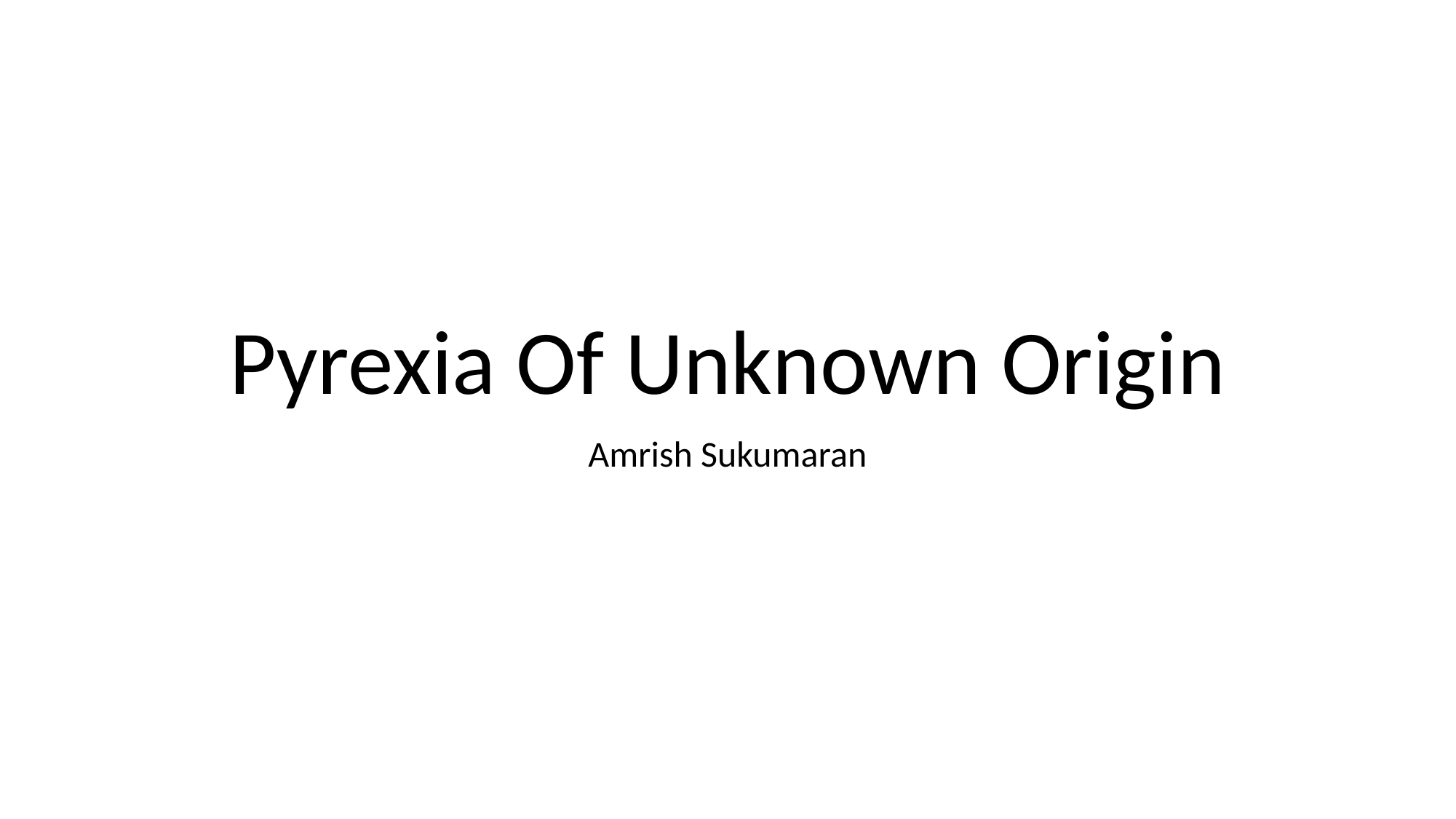

# Pyrexia Of Unknown Origin
Amrish Sukumaran